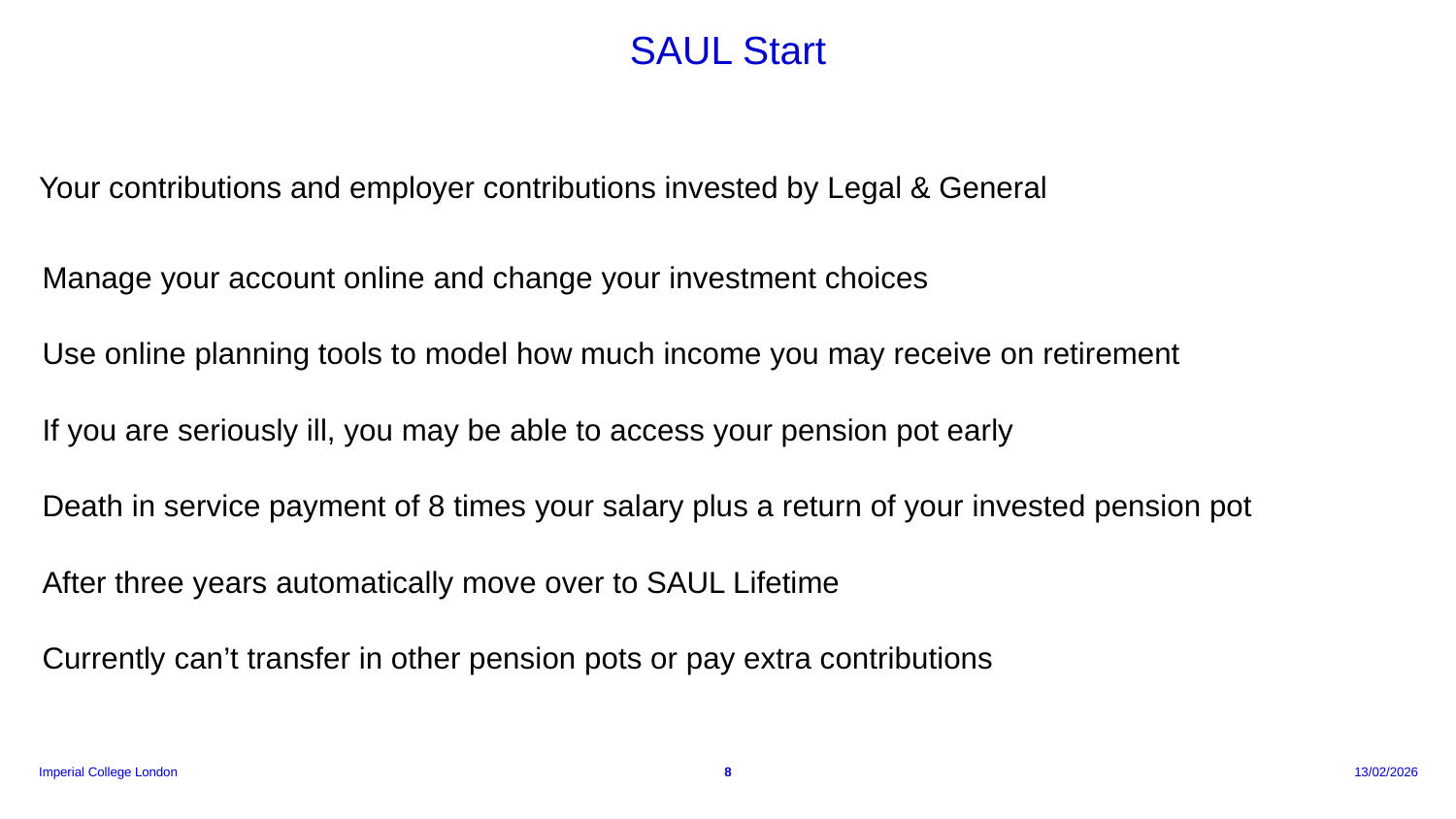

# SAUL Start

Your contributions and employer contributions invested by Legal & General

Manage your account online and change your investment choices

Use online planning tools to model how much income you may receive on retirement

If you are seriously ill, you may be able to access your pension pot early

Death in service payment of 8 times your salary plus a return of your invested pension pot

After three years automatically move over to SAUL Lifetime

Currently can’t transfer in other pension pots or pay extra contributions

13/02/2026
8